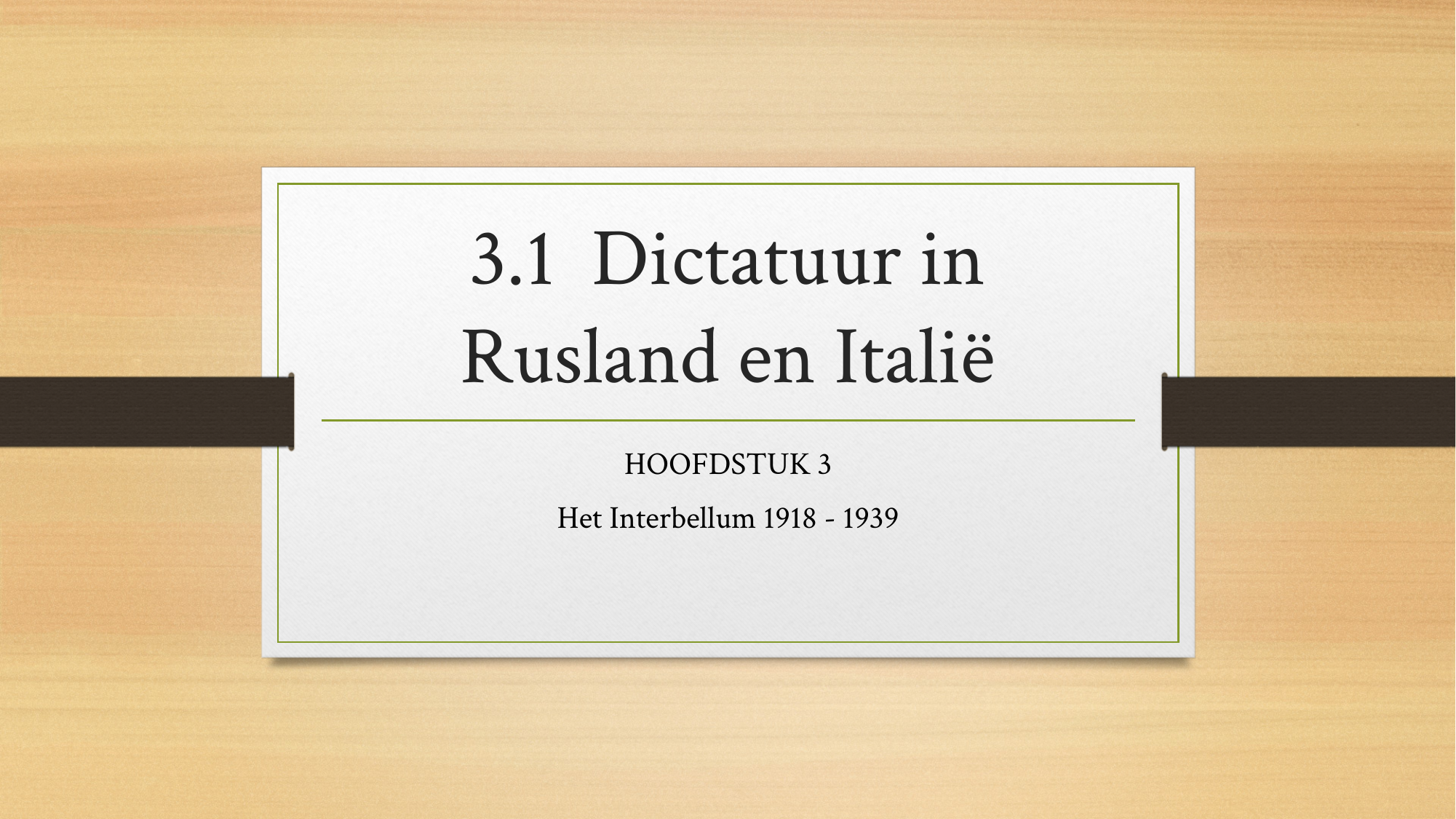

# 3.1  Dictatuur in Rusland en Italië
HOOFDSTUK 3
Het Interbellum 1918 - 1939